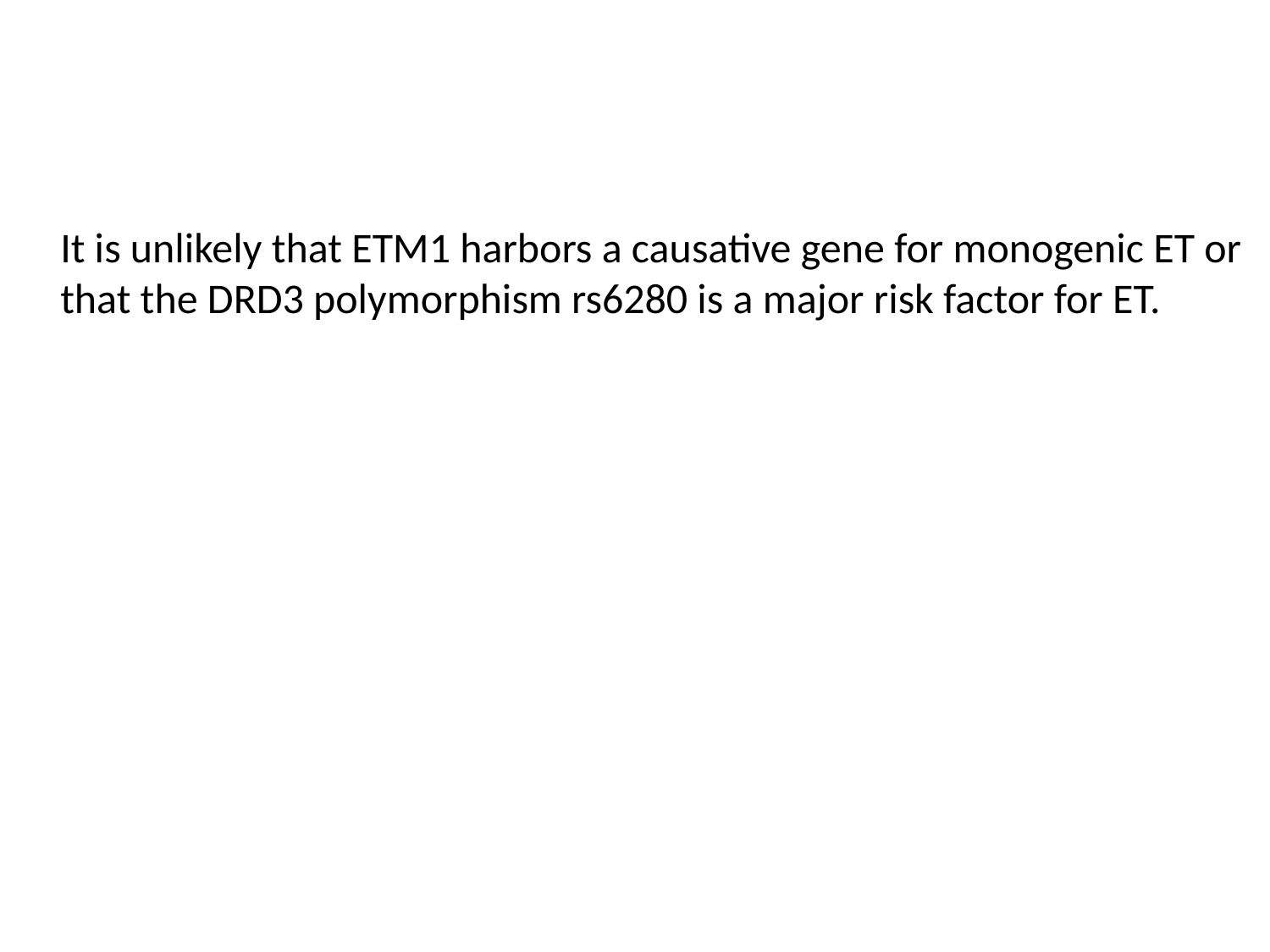

It is unlikely that ETM1 harbors a causative gene for monogenic ET or that the DRD3 polymorphism rs6280 is a major risk factor for ET.